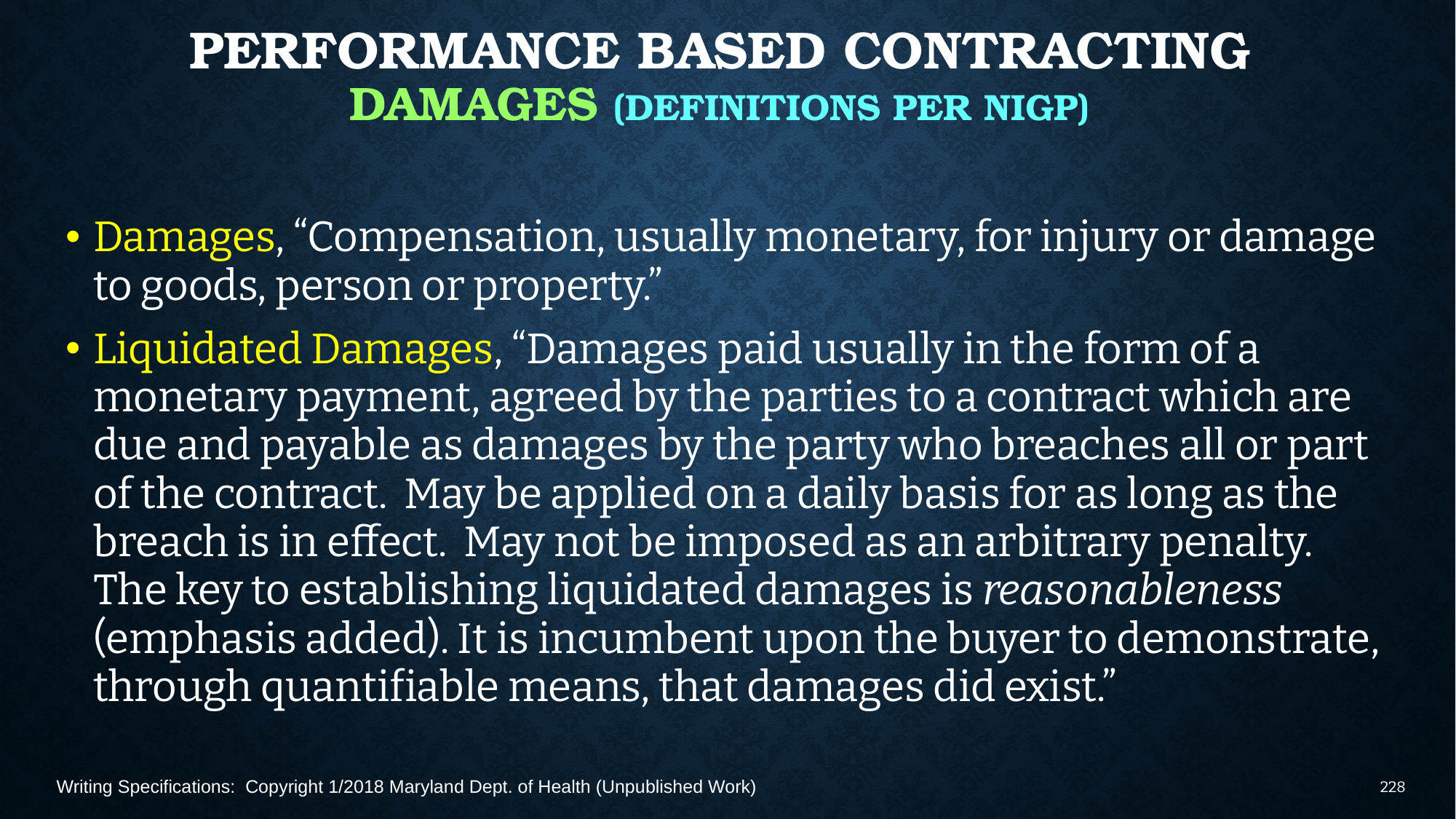

# Performance Based Contracting Damages (Definitions per NIGP)
Damages, “Compensation, usually monetary, for injury or damage to goods, person or property.”
Liquidated Damages, “Damages paid usually in the form of a monetary payment, agreed by the parties to a contract which are due and payable as damages by the party who breaches all or part of the contract.  May be applied on a daily basis for as long as the breach is in effect.  May not be imposed as an arbitrary penalty.  The key to establishing liquidated damages is reasonableness (emphasis added). It is incumbent upon the buyer to demonstrate, through quantifiable means, that damages did exist.”
Writing Specifications:  Copyright 1/2018 Maryland Dept. of Health (Unpublished Work)
228